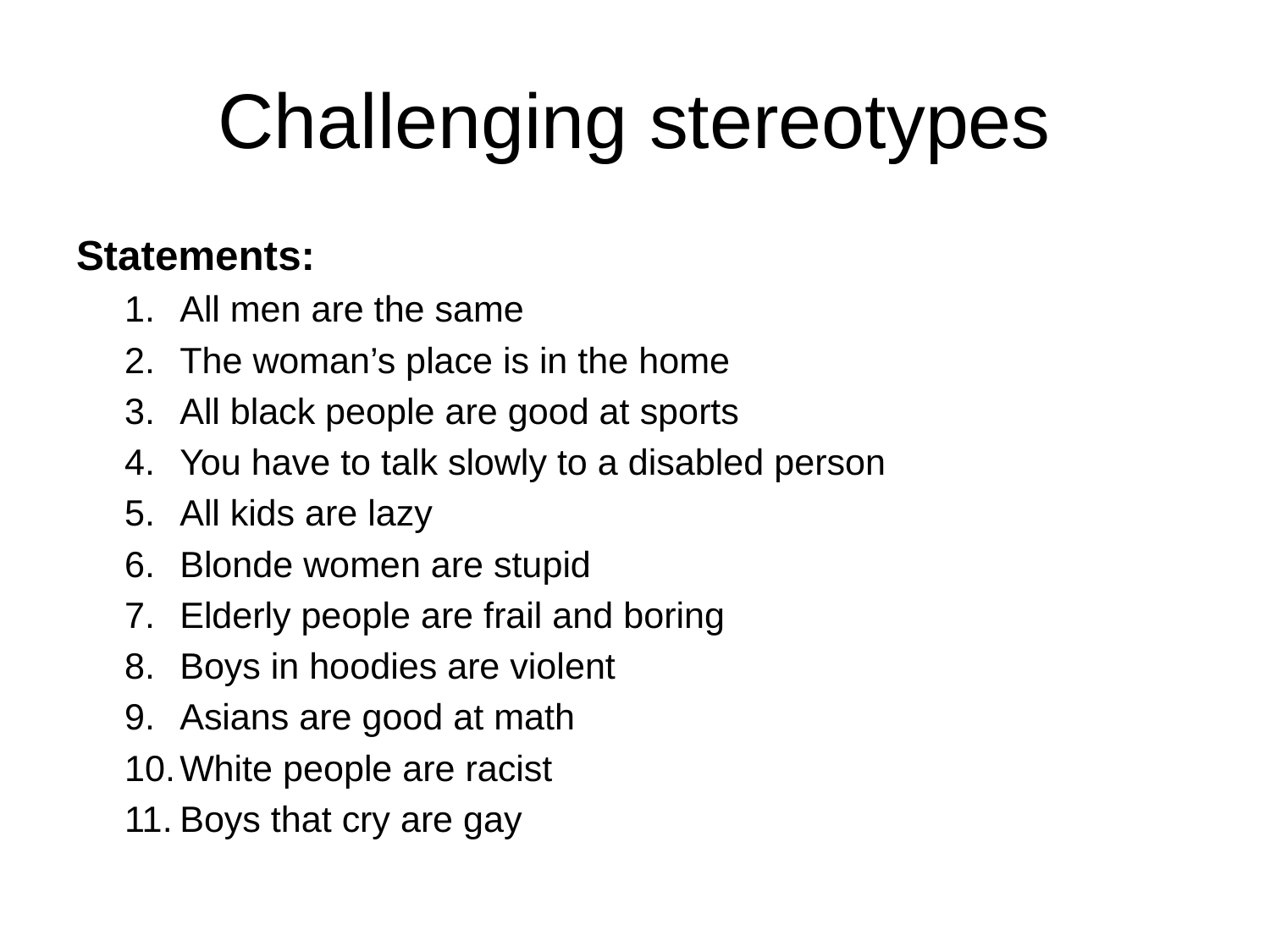

Challenging stereotypes
Statements:
All men are the same
The woman’s place is in the home
All black people are good at sports
You have to talk slowly to a disabled person
All kids are lazy
Blonde women are stupid
Elderly people are frail and boring
Boys in hoodies are violent
Asians are good at math
White people are racist
Boys that cry are gay